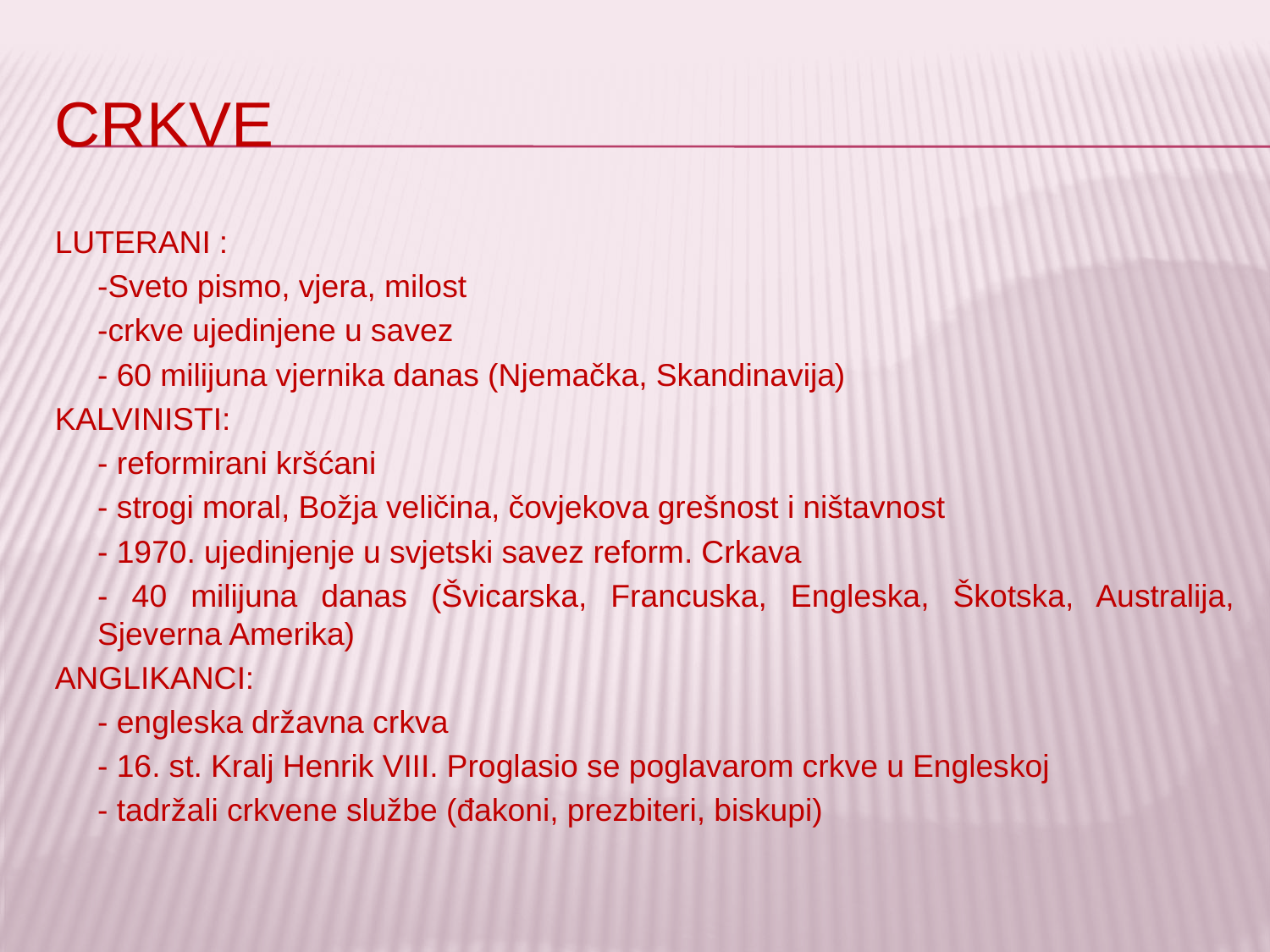

# crkve
LUTERANI :
		-Sveto pismo, vjera, milost
		-crkve ujedinjene u savez
		- 60 milijuna vjernika danas (Njemačka, Skandinavija)
KALVINISTI:
		- reformirani kršćani
		- strogi moral, Božja veličina, čovjekova grešnost i ništavnost
		- 1970. ujedinjenje u svjetski savez reform. Crkava
		- 40 milijuna danas (Švicarska, Francuska, Engleska, Škotska, Australija, Sjeverna Amerika)
ANGLIKANCI:
		- engleska državna crkva
		- 16. st. Kralj Henrik VIII. Proglasio se poglavarom crkve u Engleskoj
		- tadržali crkvene službe (đakoni, prezbiteri, biskupi)